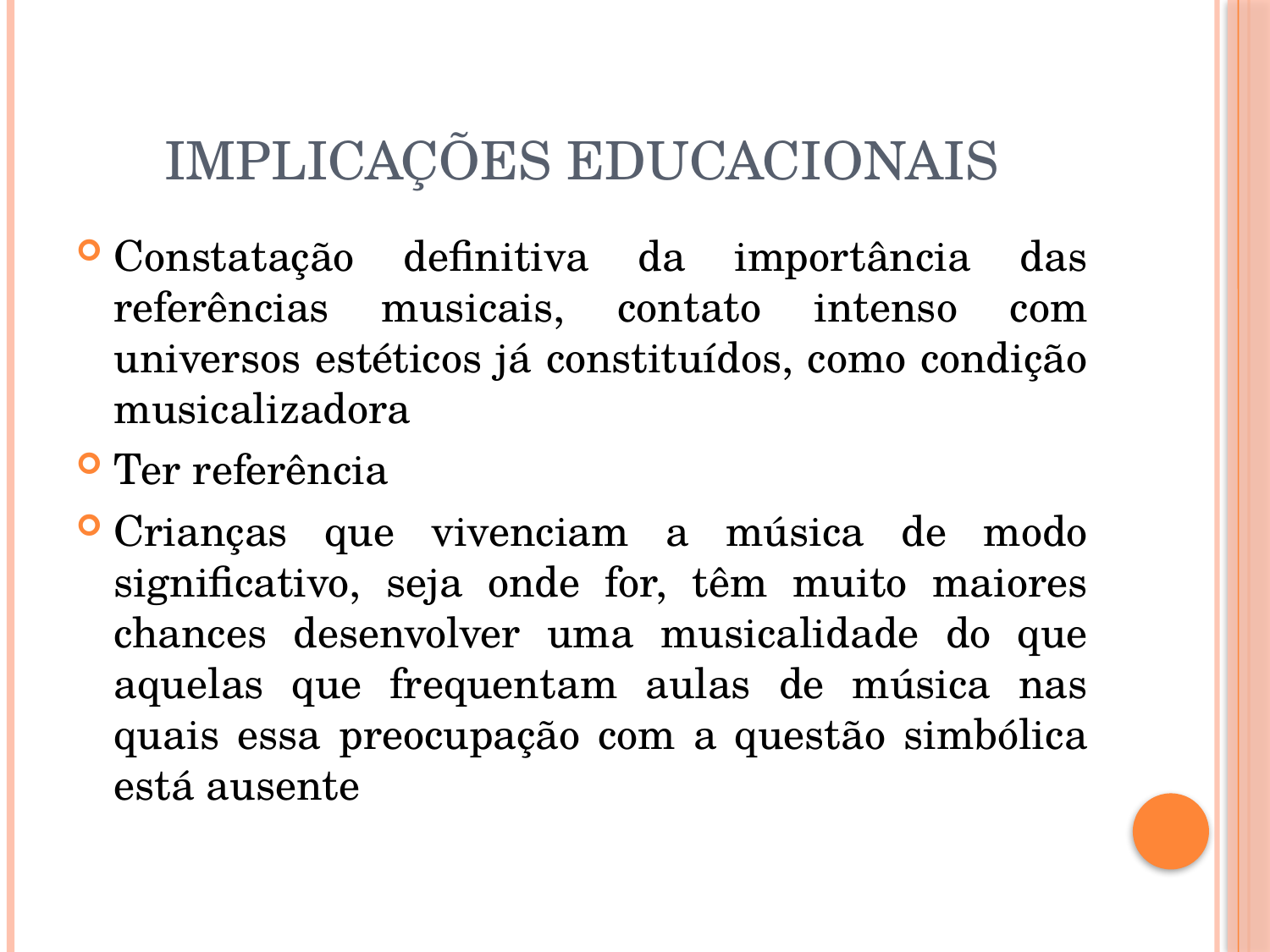

# implicações educacionais
Constatação definitiva da importância das referências musicais, contato intenso com universos estéticos já constituídos, como condição musicalizadora
Ter referência
Crianças que vivenciam a música de modo significativo, seja onde for, têm muito maiores chances desenvolver uma musicalidade do que aquelas que frequentam aulas de música nas quais essa preocupação com a questão simbólica está ausente